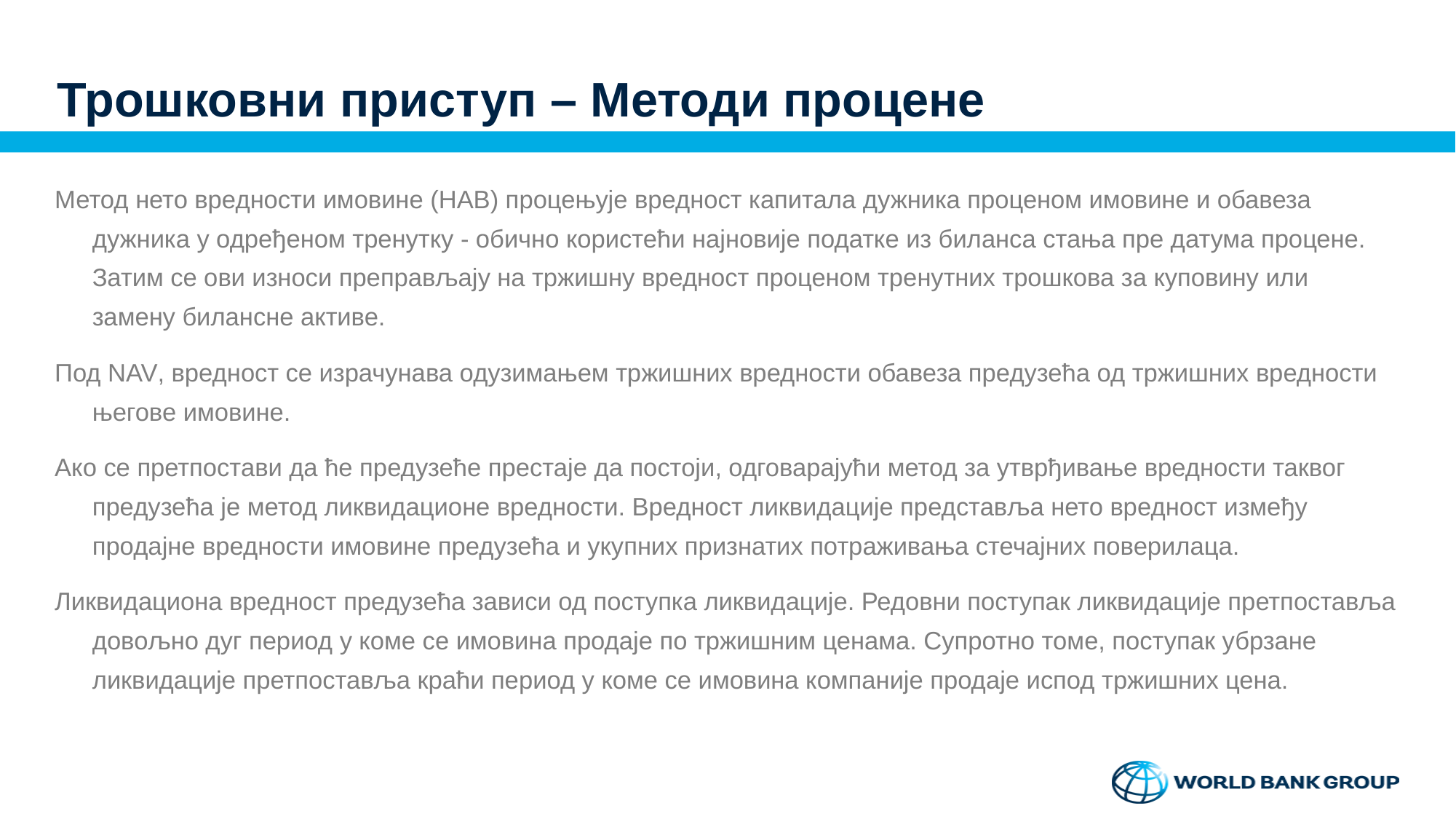

# Трошковни приступ – Методи процене
Метод нето вредности имовине (НАВ) процењује вредност капитала дужника проценом имовине и обавеза дужника у одређеном тренутку - обично користећи најновије податке из биланса стања пре датума процене. Затим се ови износи преправљају на тржишну вредност проценом тренутних трошкова за куповину или замену билансне активе.
Под NAV, вредност се израчунава одузимањем тржишних вредности обавеза предузећа од тржишних вредности његове имовине.
Ако се претпостави да ће предузеће престаје да постоји, одговарајући метод за утврђивање вредности таквог предузећа је метод ликвидационе вредности. Вредност ликвидације представља нето вредност између продајне вредности имовине предузећа и укупних признатих потраживања стечајних поверилаца.
Ликвидациона вредност предузећа зависи од поступка ликвидације. Редовни поступак ликвидације претпоставља довољно дуг период у коме се имовина продаје по тржишним ценама. Супротно томе, поступак убрзане ликвидације претпоставља краћи период у коме се имовина компаније продаје испод тржишних цена.